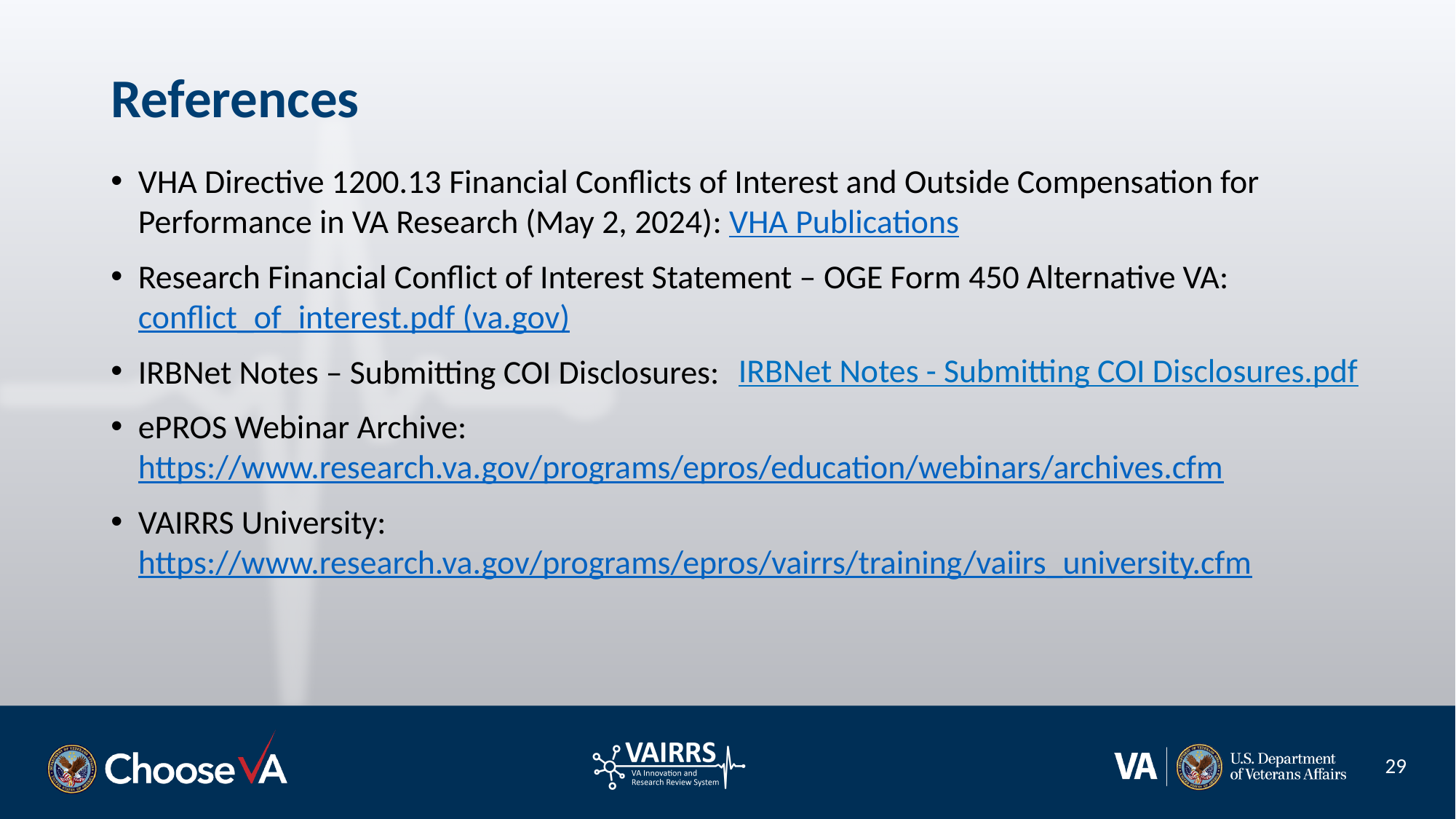

# References
VHA Directive 1200.13 Financial Conflicts of Interest and Outside Compensation for Performance in VA Research (May 2, 2024): VHA Publications
Research Financial Conflict of Interest Statement – OGE Form 450 Alternative VA: conflict_of_interest.pdf (va.gov)
IRBNet Notes – Submitting COI Disclosures:
ePROS Webinar Archive: https://www.research.va.gov/programs/epros/education/webinars/archives.cfm
VAIRRS University: https://www.research.va.gov/programs/epros/vairrs/training/vaiirs_university.cfm

IRBNet Notes - Submitting COI Disclosures.pdf